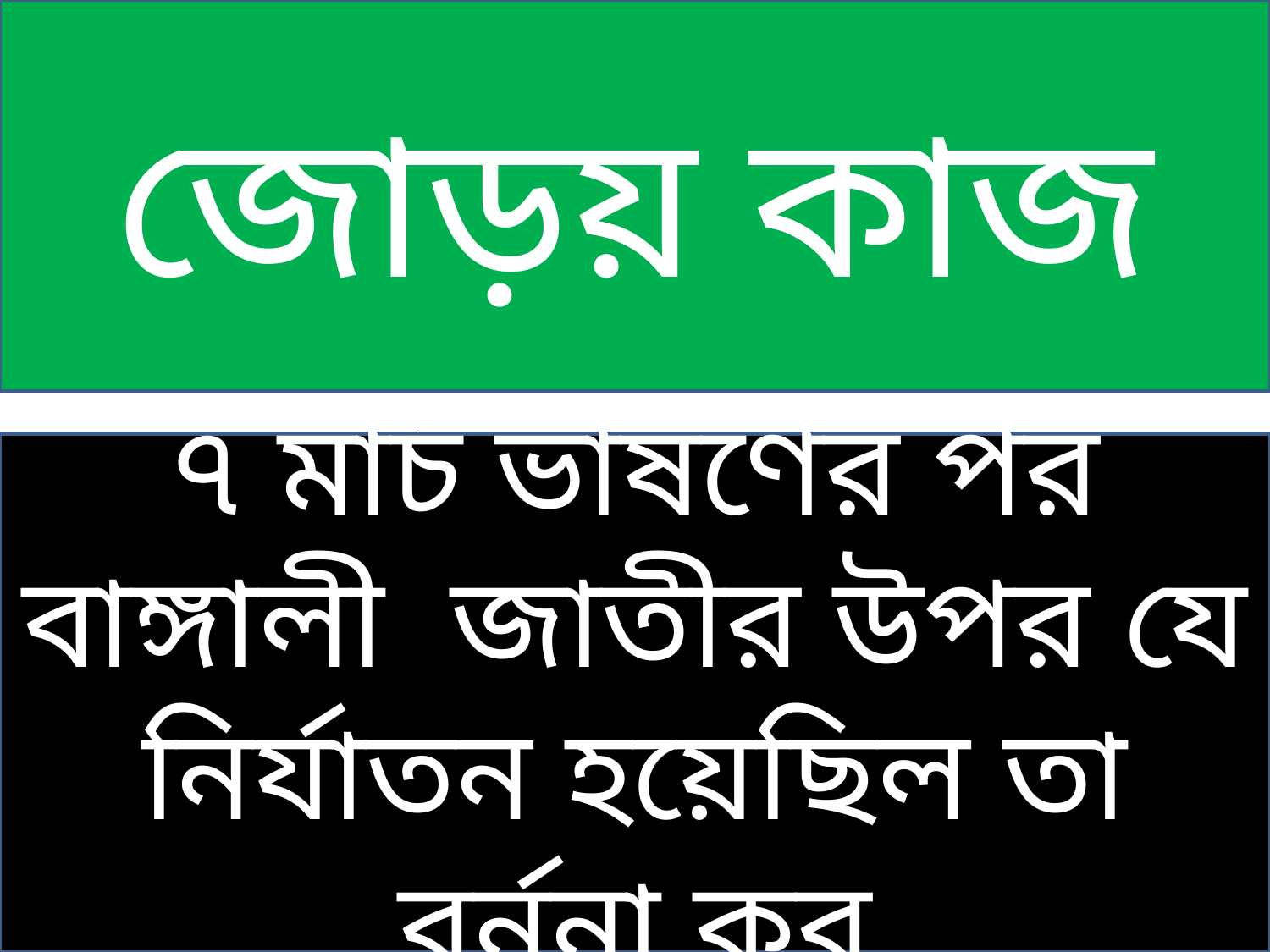

জোড়য় কাজ
৭ মার্চ ভাষণের পর বাঙ্গালী  জাতীর উপর যে নির্যাতন হয়েছিল তা বর্ননা কর